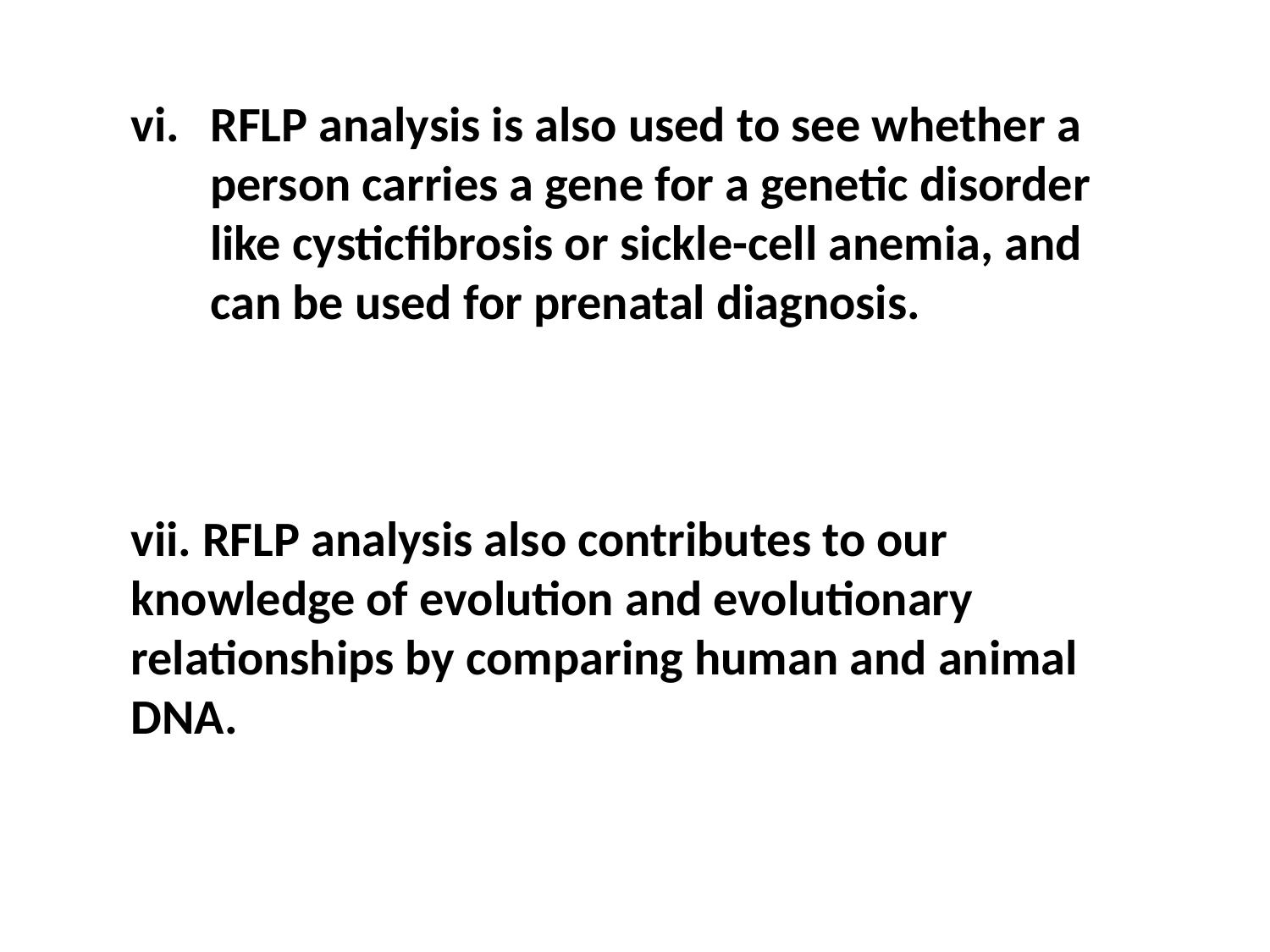

RFLP analysis is also used to see whether a person carries a gene for a genetic disorder like cysticfibrosis or sickle-cell anemia, and can be used for prenatal diagnosis.

vii. RFLP analysis also contributes to our knowledge of evolution and evolutionary relationships by comparing human and animal DNA.